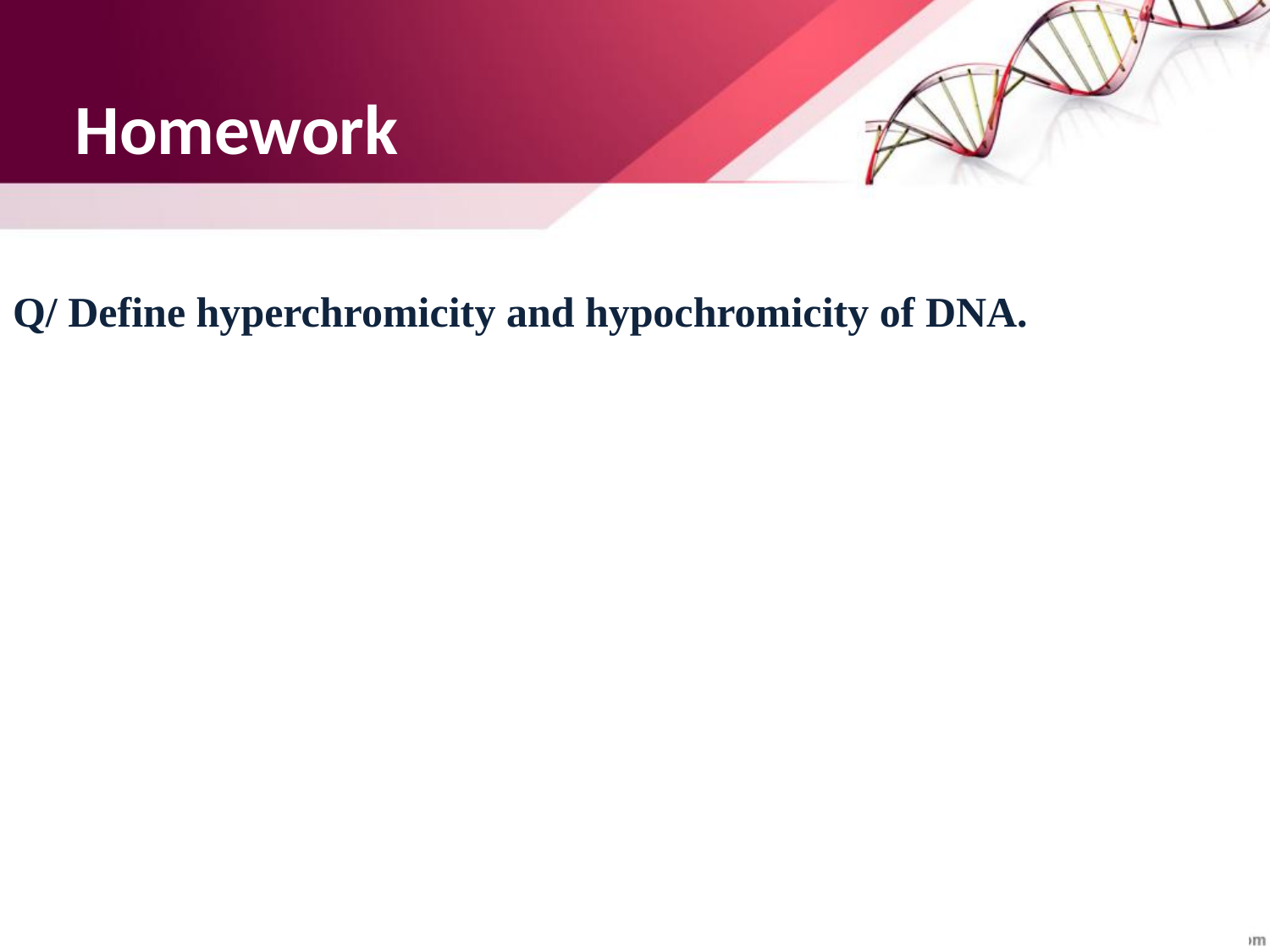

# Homework
Q/ Define hyperchromicity and hypochromicity of DNA.